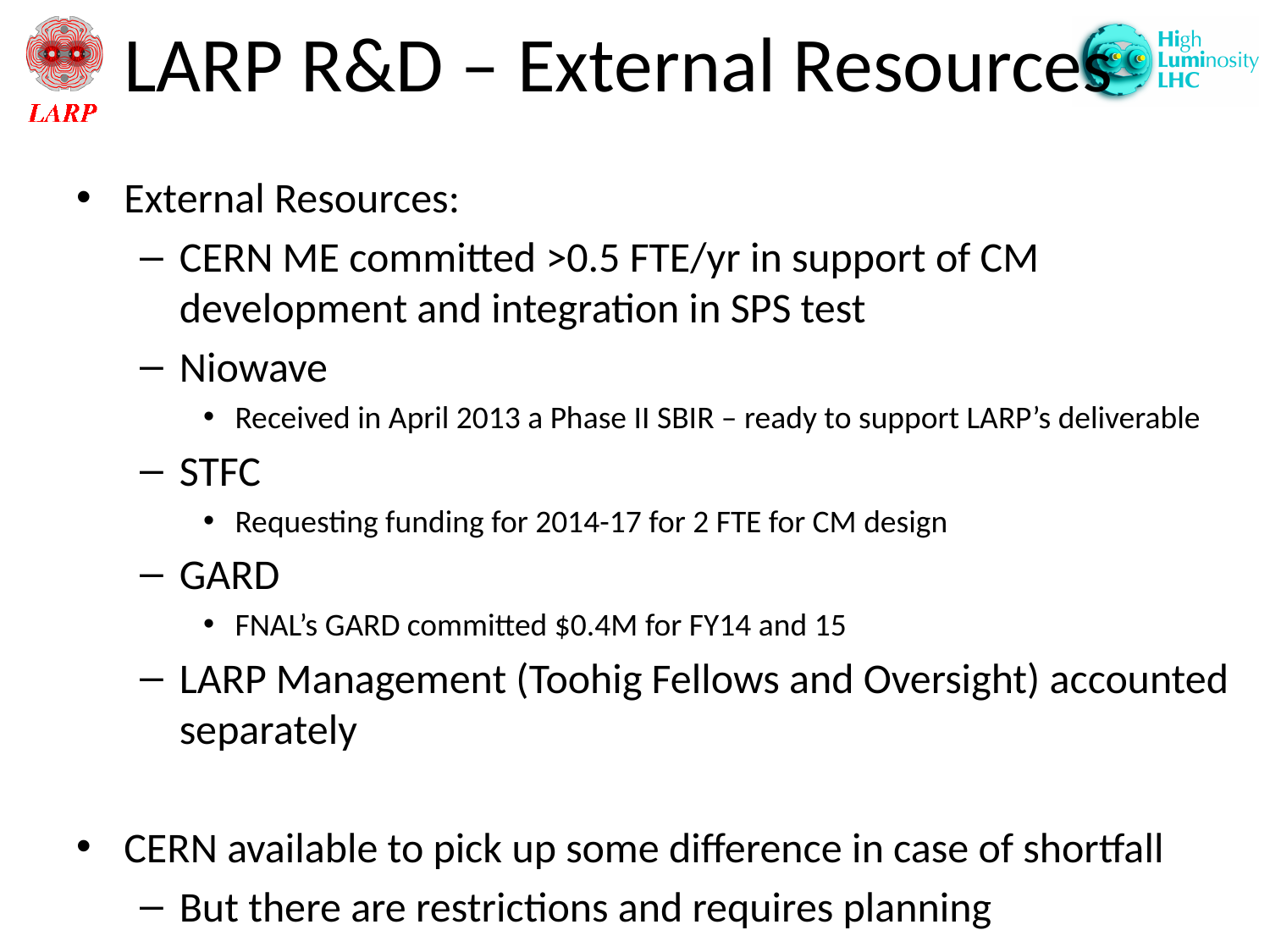

# LARP R&D – External Resources
External Resources:
CERN ME committed >0.5 FTE/yr in support of CM development and integration in SPS test
Niowave
Received in April 2013 a Phase II SBIR – ready to support LARP’s deliverable
STFC
Requesting funding for 2014-17 for 2 FTE for CM design
GARD
FNAL’s GARD committed $0.4M for FY14 and 15
LARP Management (Toohig Fellows and Oversight) accounted separately

CERN available to pick up some difference in case of shortfall
But there are restrictions and requires planning